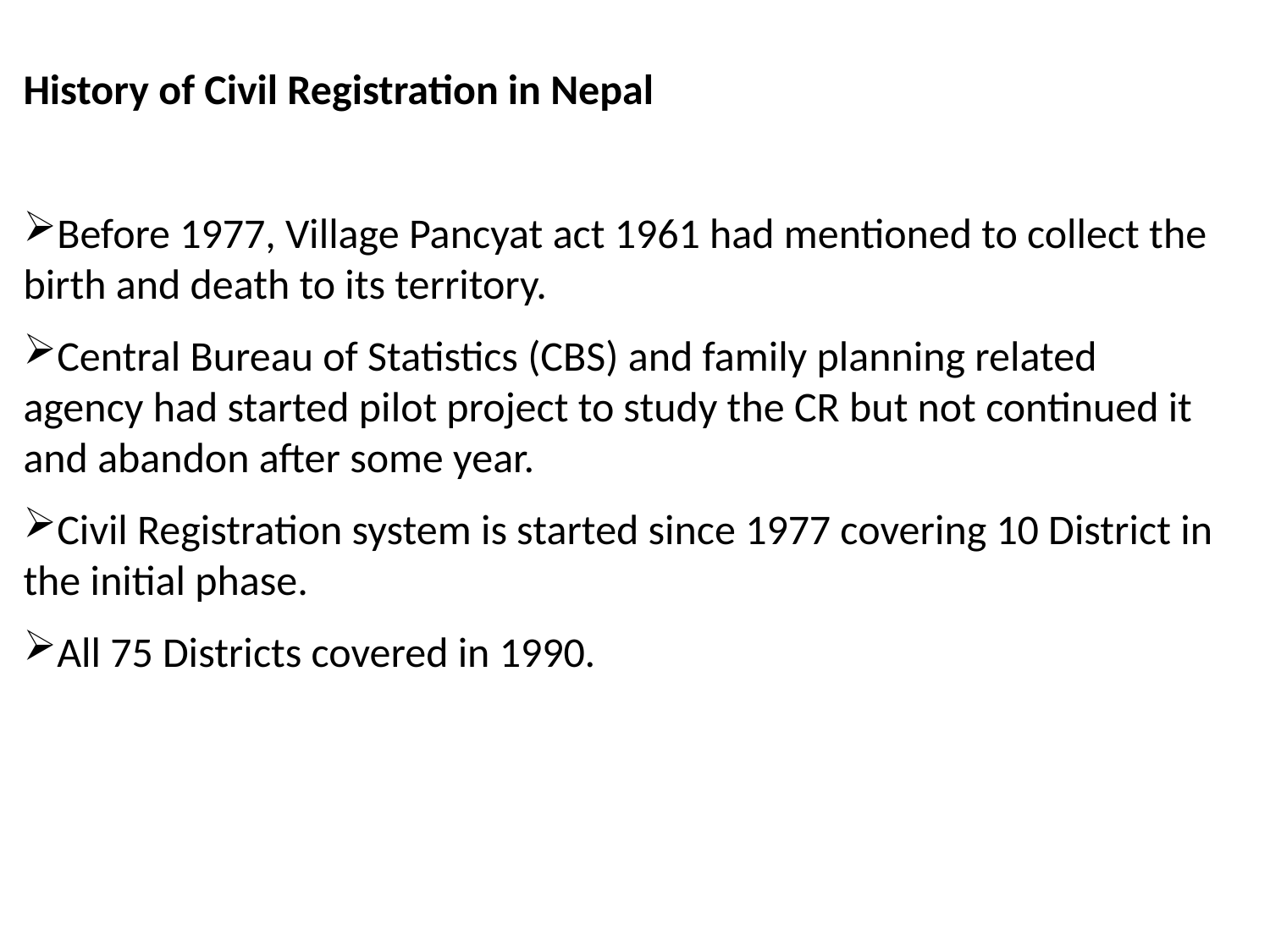

History of Civil Registration in Nepal

Before 1977, Village Pancyat act 1961 had mentioned to collect the birth and death to its territory.
Central Bureau of Statistics (CBS) and family planning related agency had started pilot project to study the CR but not continued it and abandon after some year.
Civil Registration system is started since 1977 covering 10 District in the initial phase.
All 75 Districts covered in 1990.